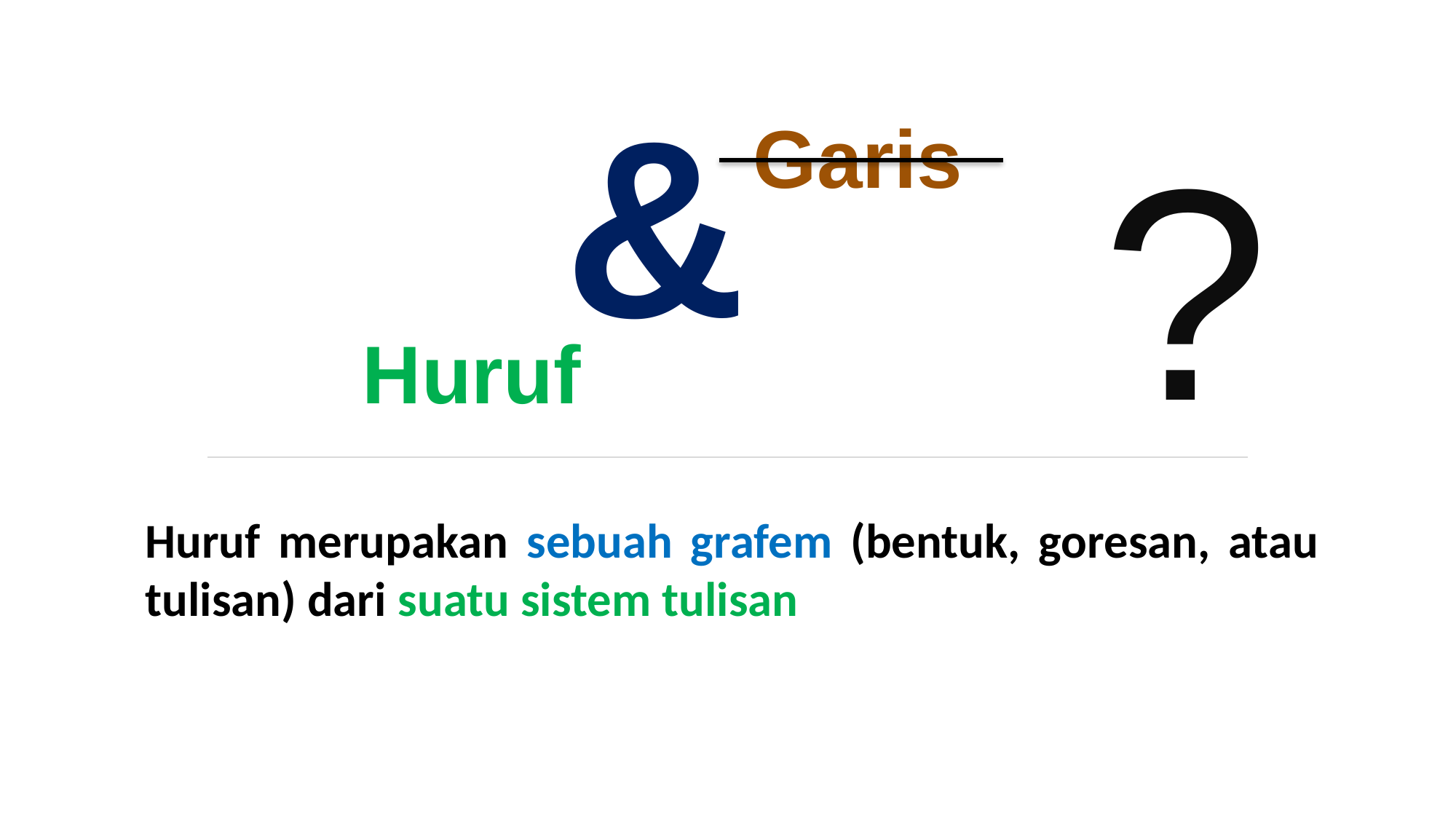

&
Garis
# ?
Huruf
Huruf merupakan sebuah grafem (bentuk, goresan, atau tulisan) dari suatu sistem tulisan